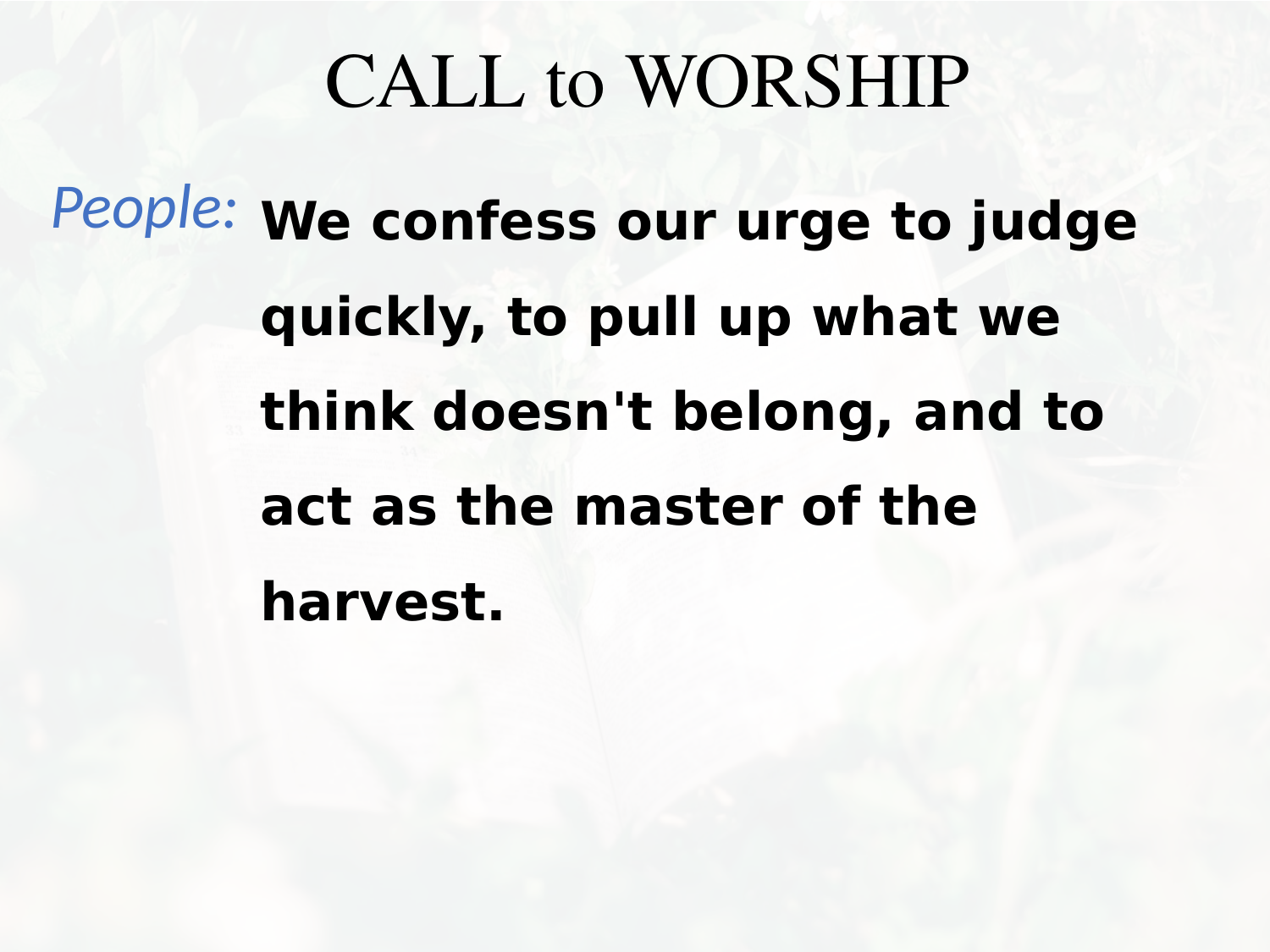

We confess our urge to judge quickly, to pull up what we think doesn't belong, and to act as the master of the harvest.